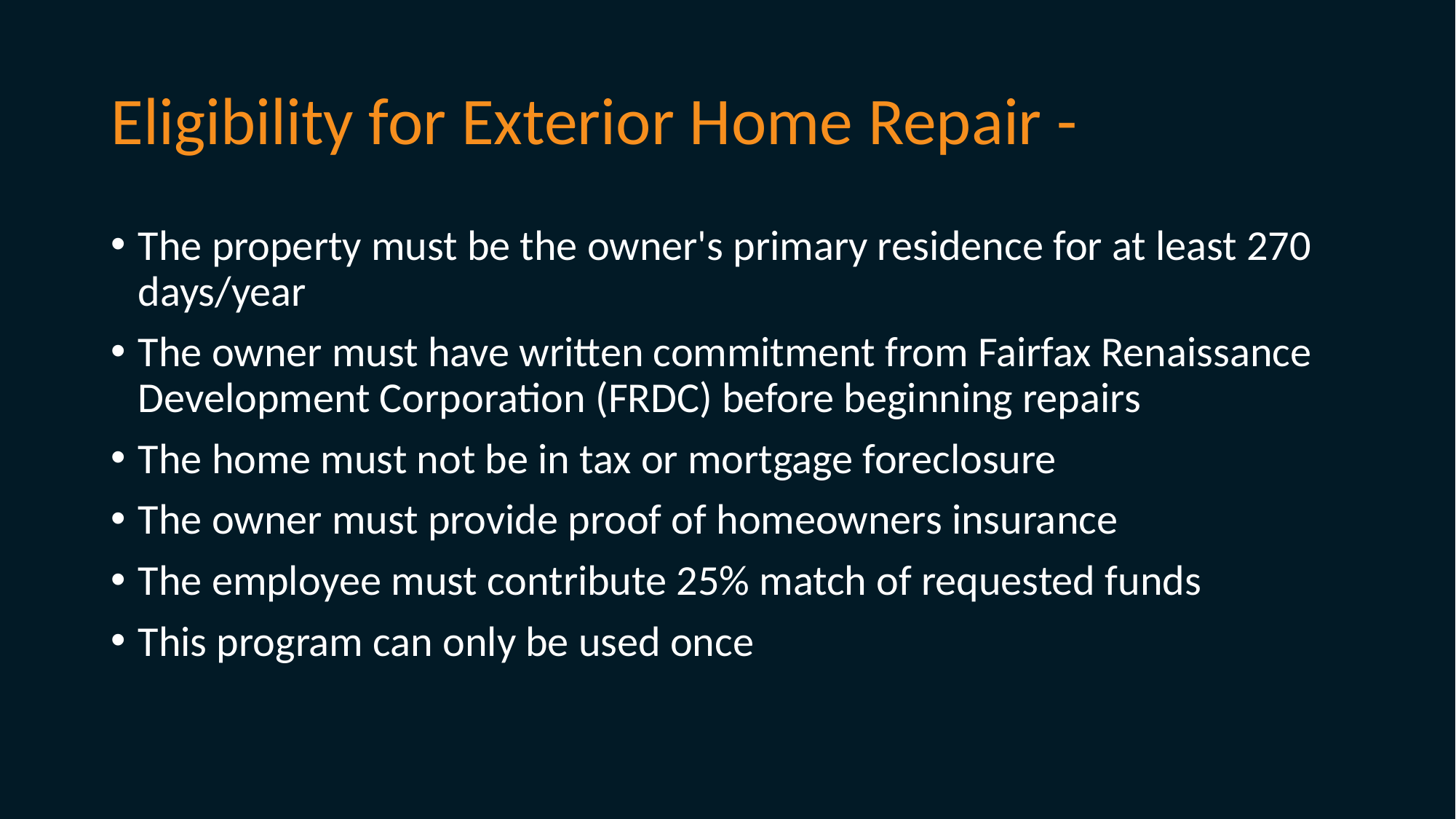

# Eligibility for Exterior Home Repair -
The property must be the owner's primary residence for at least 270 days/year
The owner must have written commitment from Fairfax Renaissance Development Corporation (FRDC) before beginning repairs
The home must not be in tax or mortgage foreclosure
The owner must provide proof of homeowners insurance
The employee must contribute 25% match of requested funds
This program can only be used once